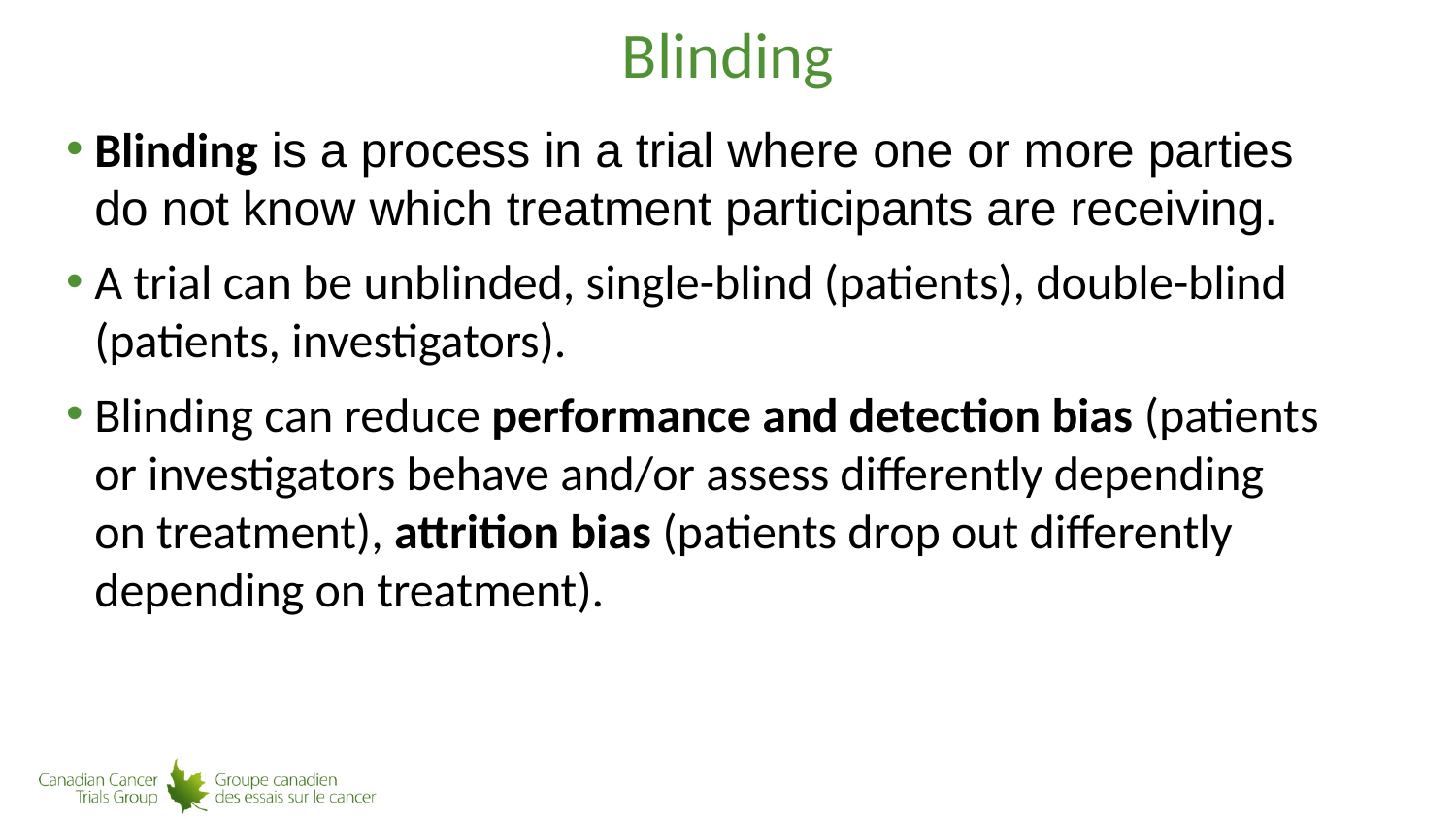

# Blinding
Blinding is a process in a trial where one or more parties do not know which treatment participants are receiving.
A trial can be unblinded, single-blind (patients), double-blind (patients, investigators).
Blinding can reduce performance and detection bias (patients or investigators behave and/or assess differently depending on treatment), attrition bias (patients drop out differently depending on treatment).

16